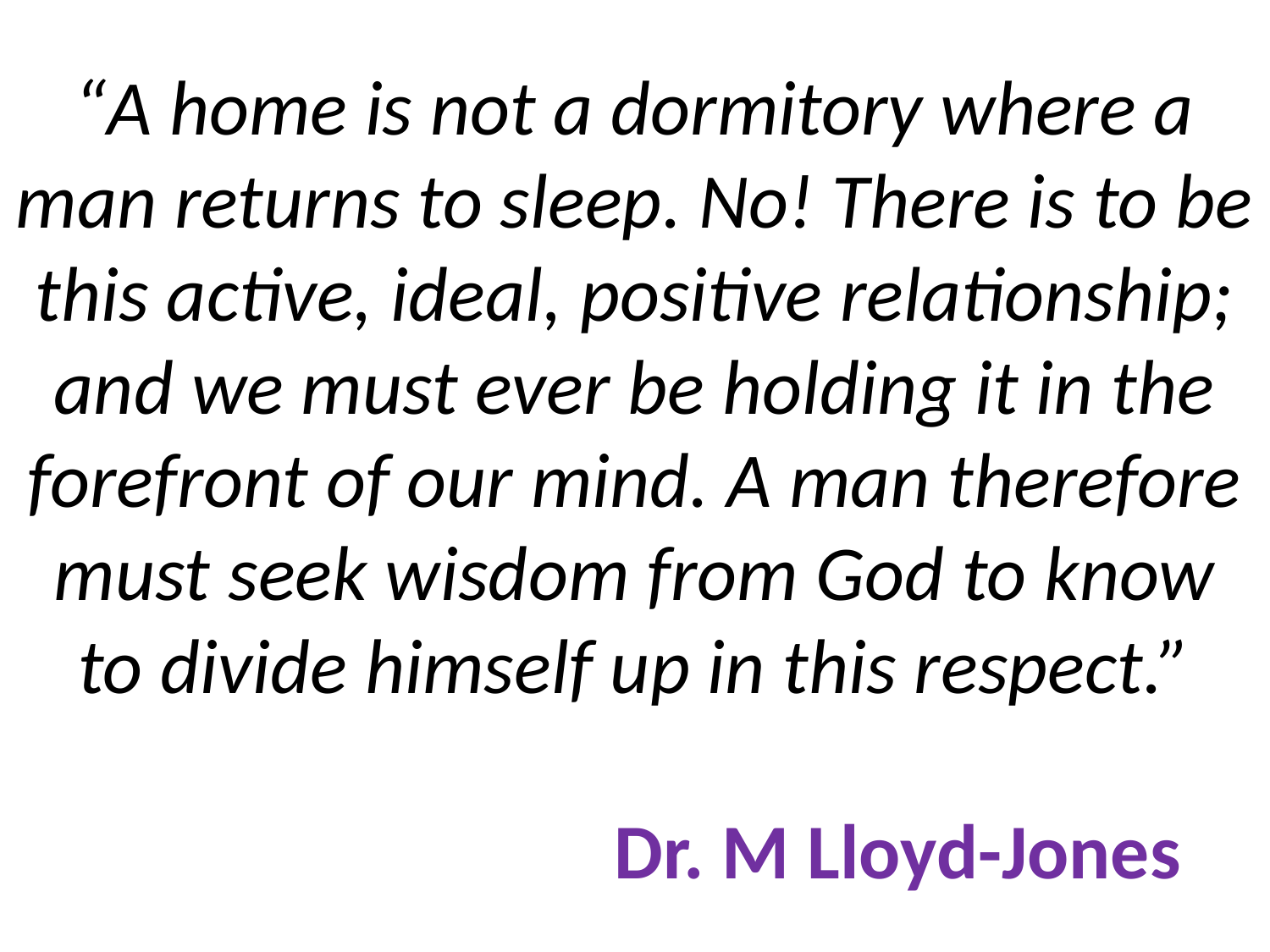

# “A home is not a dormitory where a man returns to sleep. No! There is to be this active, ideal, positive relationship; and we must ever be holding it in the forefront of our mind. A man therefore must seek wisdom from God to know to divide himself up in this respect.” Dr. M Lloyd-Jones